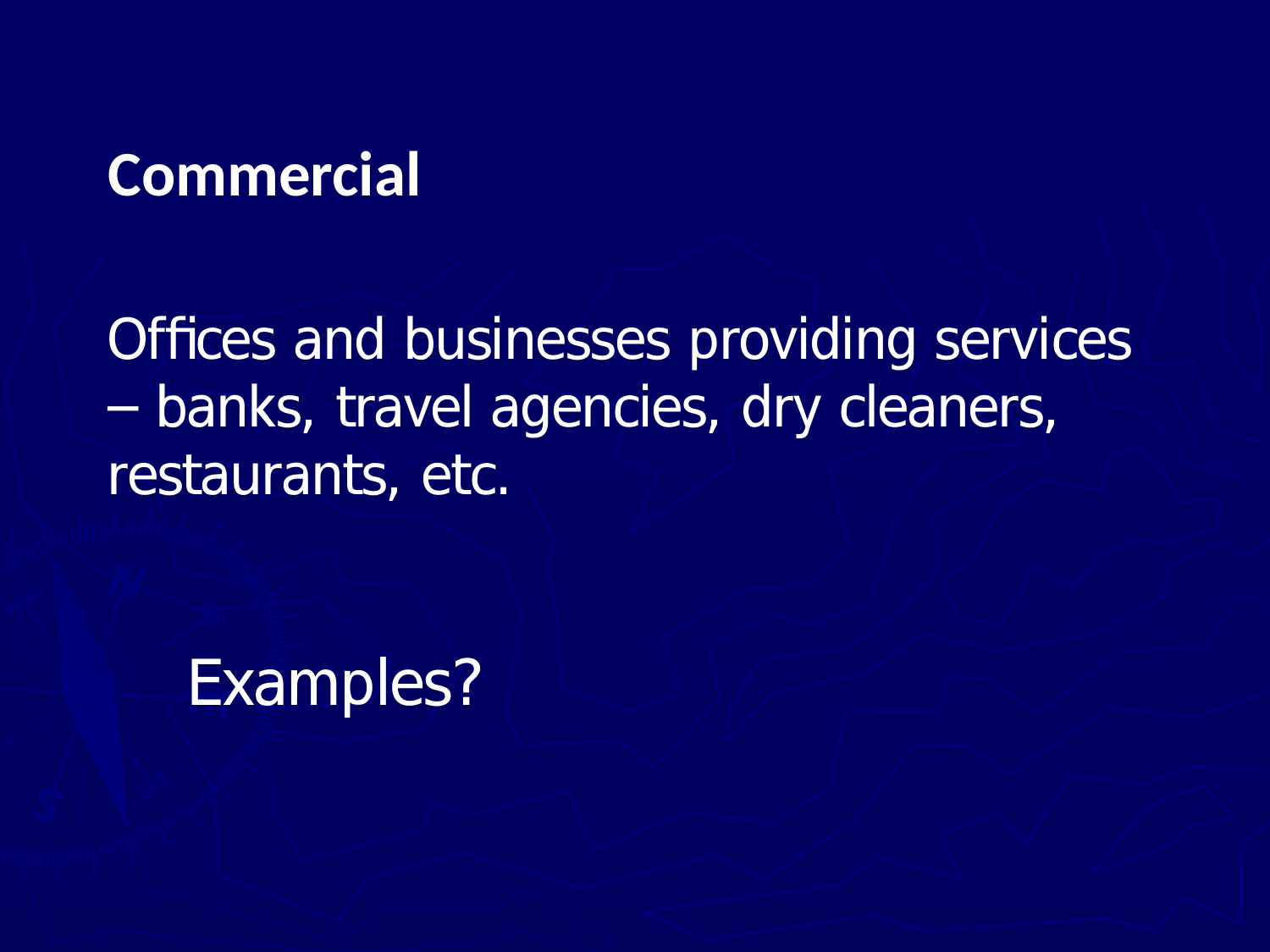

Commercial
Offices and businesses providing services – banks, travel agencies, dry cleaners, restaurants, etc.
Examples?